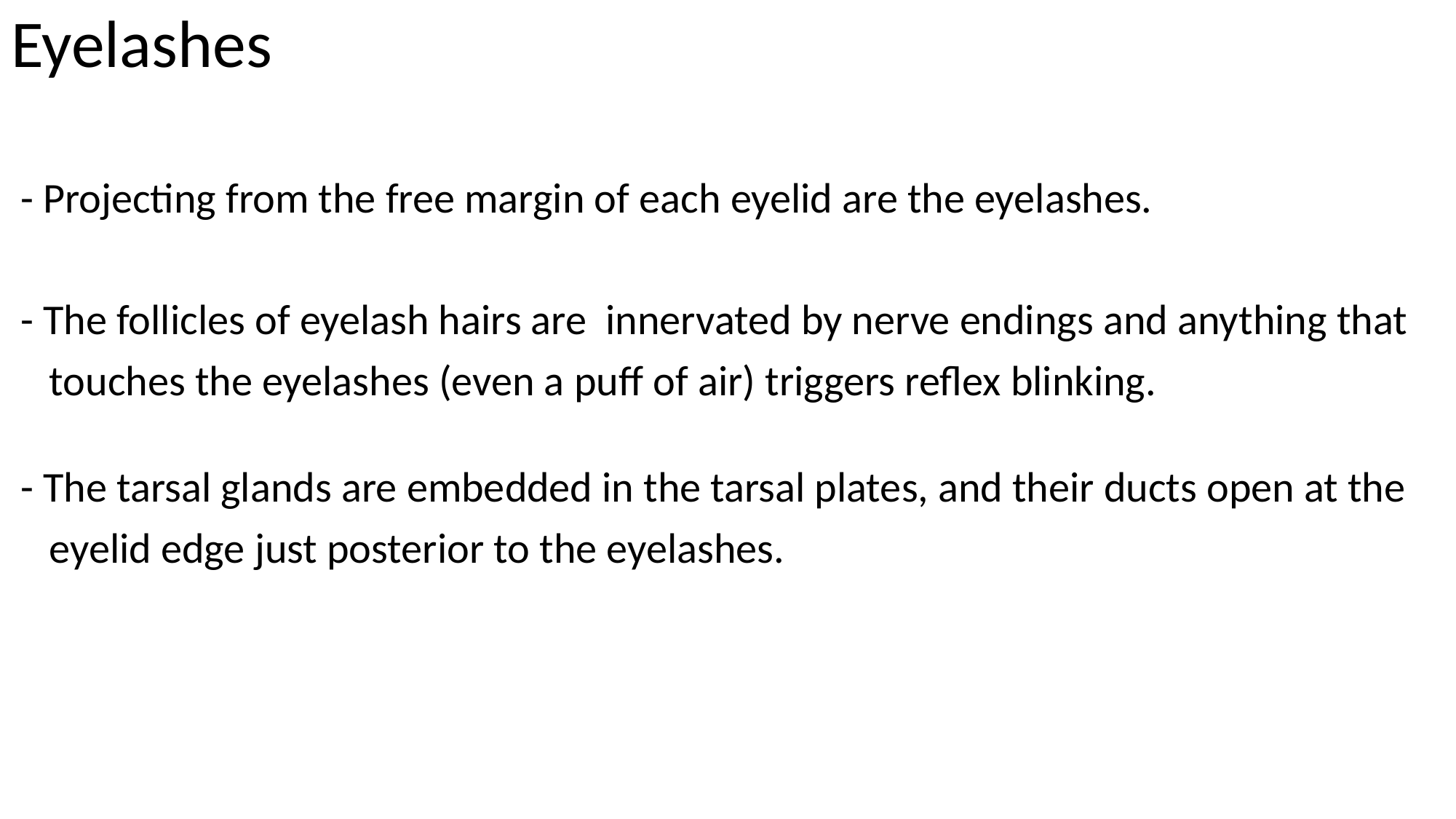

# Eyelashes

 - Projecting from the free margin of each eyelid are the eyelashes.

 - The follicles of eyelash hairs are  innervated by nerve endings and anything that
    touches the eyelashes (even a puff of air) triggers reflex blinking.
 - The tarsal glands are embedded in the tarsal plates, and their ducts open at the
    eyelid edge just posterior to the eyelashes.